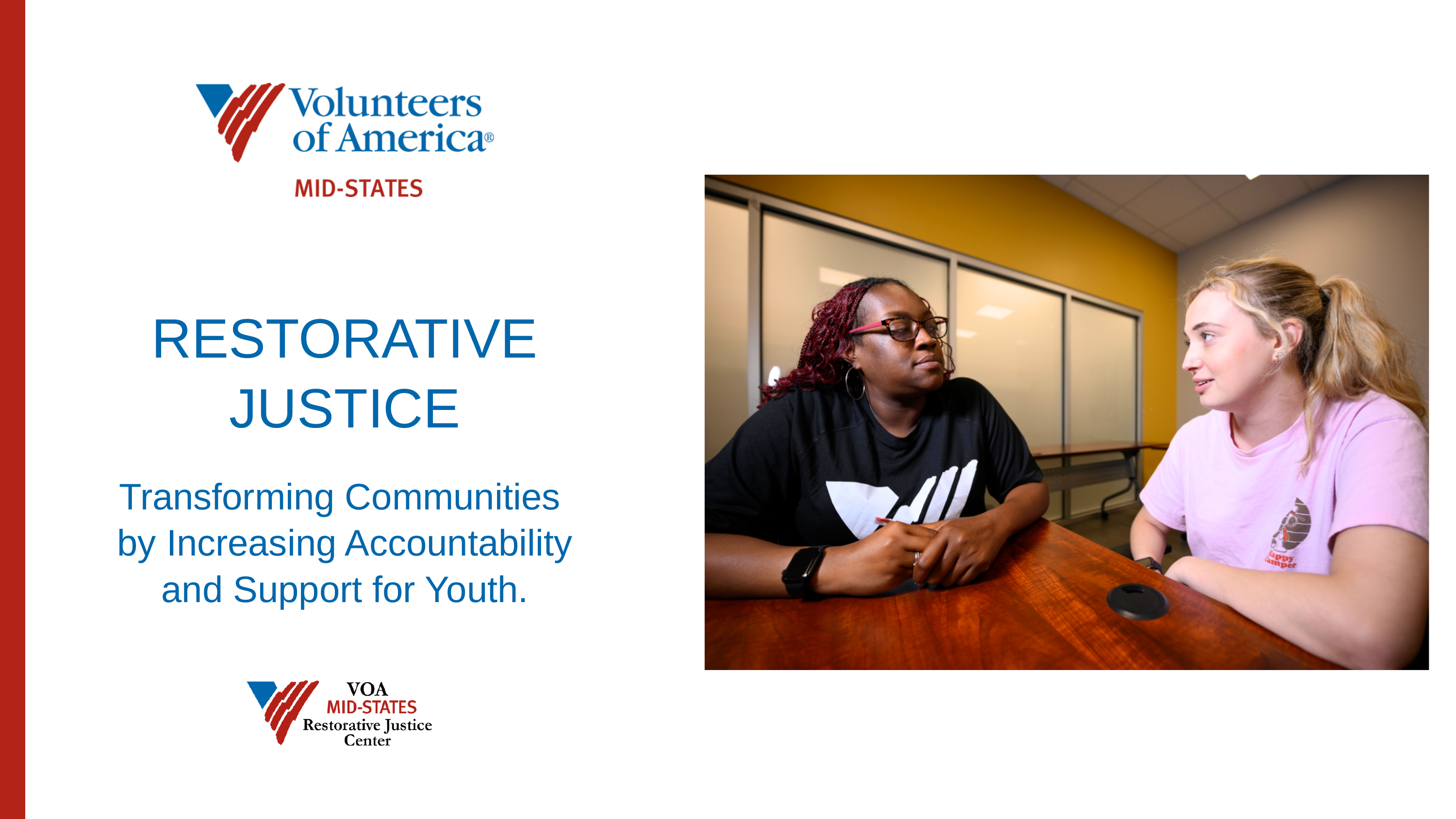

RESTORATIVE JUSTICE
Transforming Communities
by Increasing Accountability and Support for Youth.